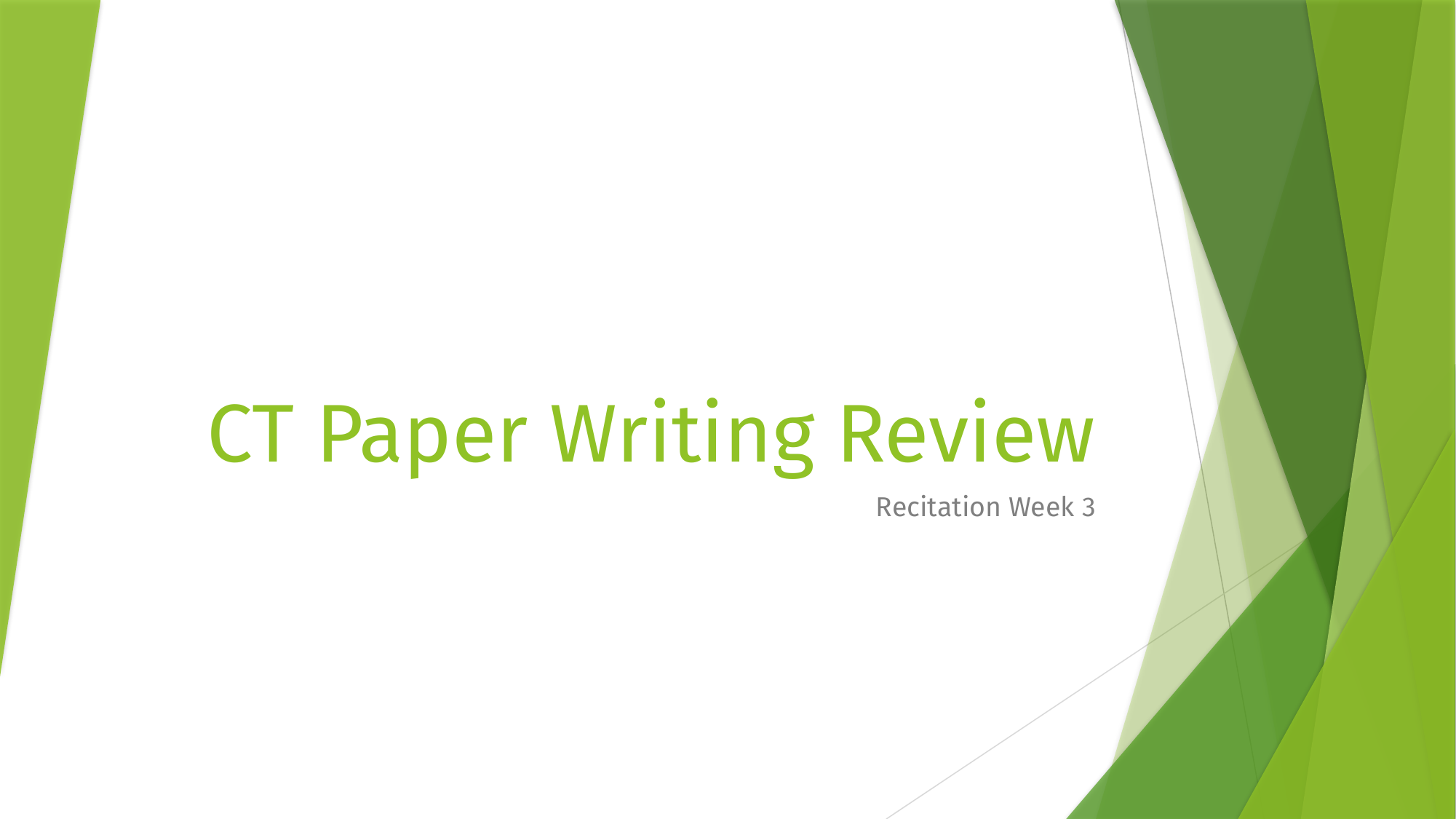

# CT Paper Writing Review
Recitation Week 3